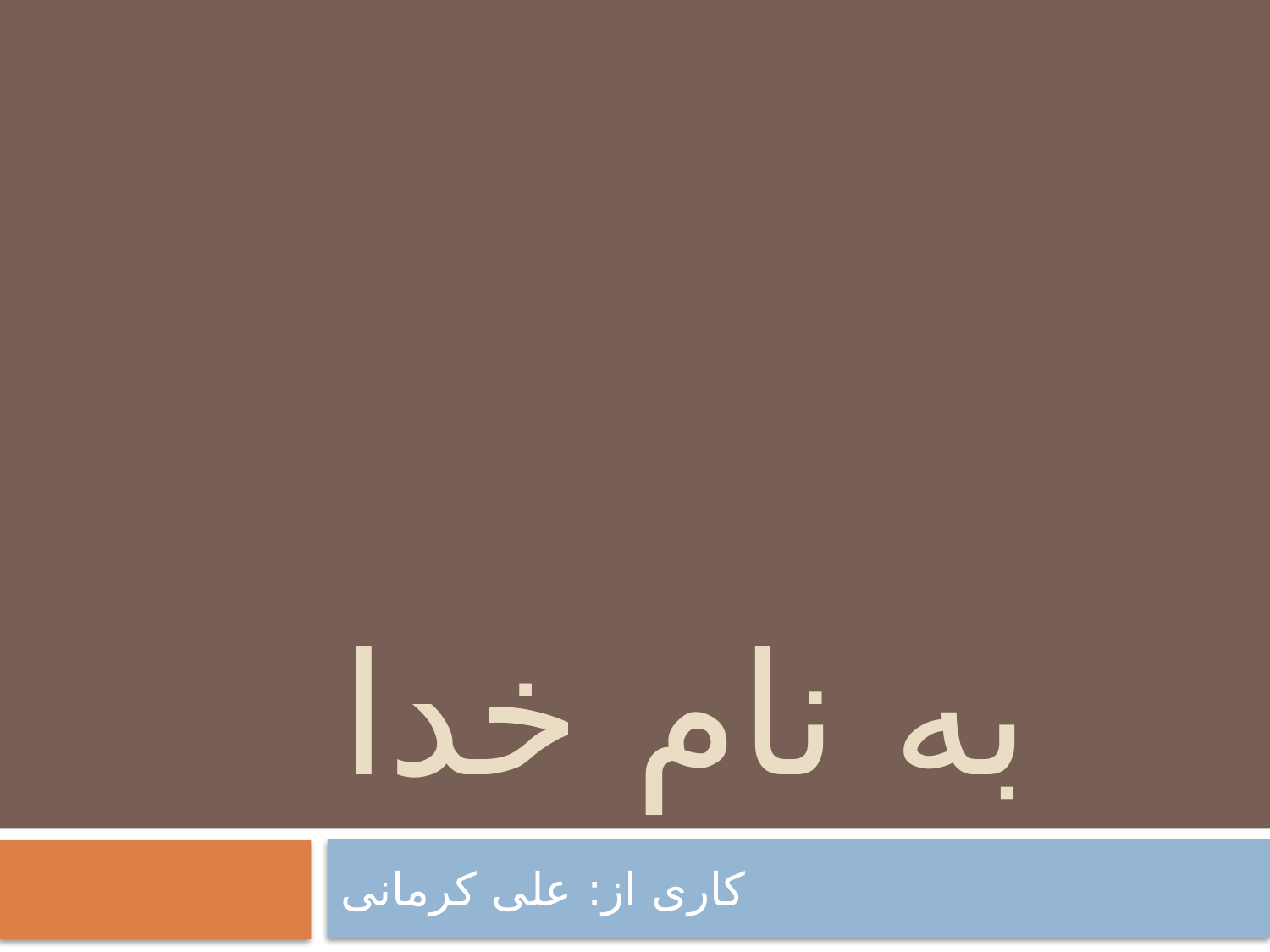

# به نام خدا
کاری از: علی کرمانی